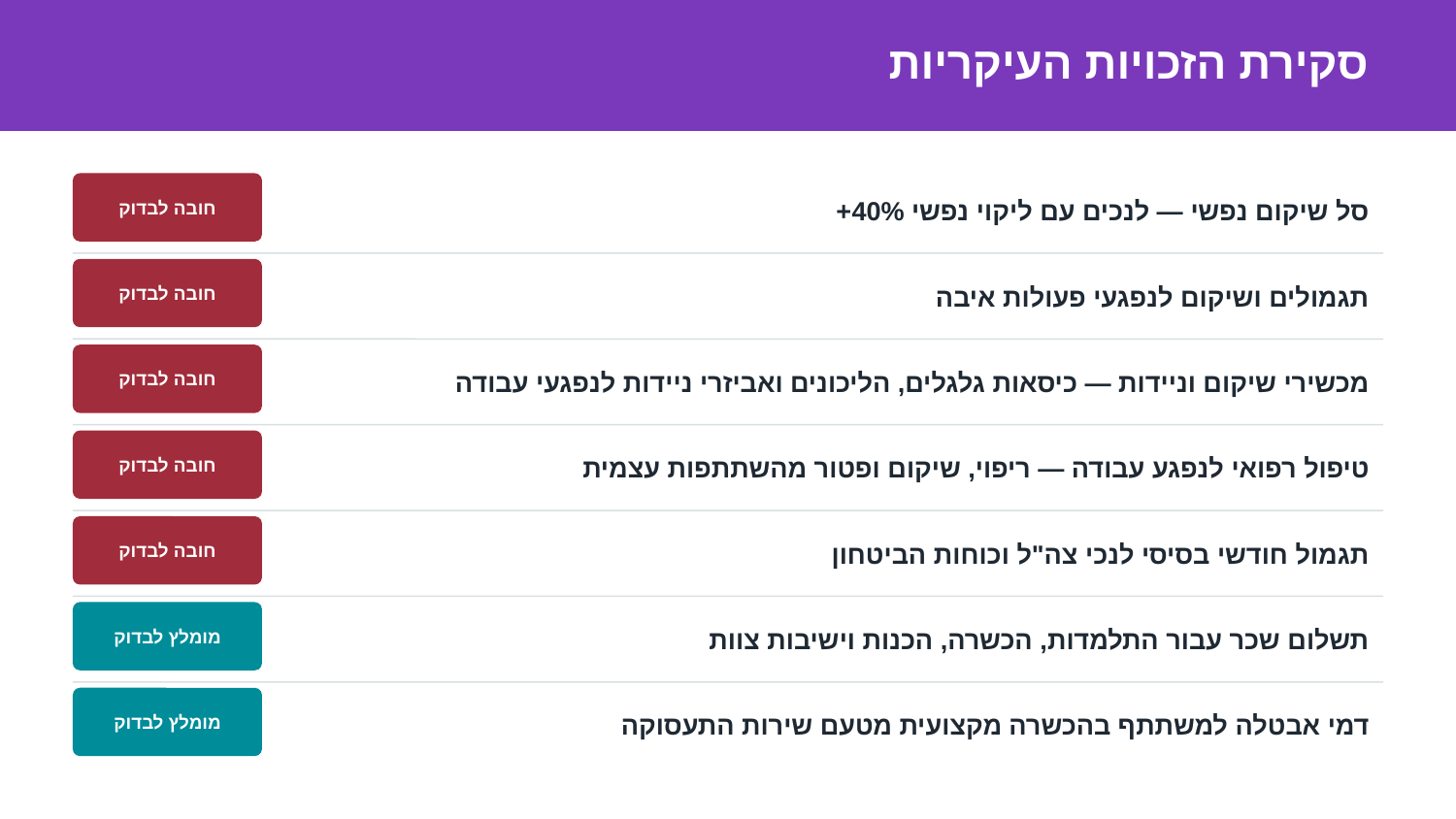

סקירת הזכויות העיקריות
סל שיקום נפשי — לנכים עם ליקוי נפשי 40%+
חובה לבדוק

תגמולים ושיקום לנפגעי פעולות איבה
חובה לבדוק

מכשירי שיקום וניידות — כיסאות גלגלים, הליכונים ואביזרי ניידות לנפגעי עבודה
חובה לבדוק

טיפול רפואי לנפגע עבודה — ריפוי, שיקום ופטור מהשתתפות עצמית
חובה לבדוק

תגמול חודשי בסיסי לנכי צה"ל וכוחות הביטחון
חובה לבדוק

תשלום שכר עבור התלמדות, הכשרה, הכנות וישיבות צוות
מומלץ לבדוק

דמי אבטלה למשתתף בהכשרה מקצועית מטעם שירות התעסוקה
מומלץ לבדוק